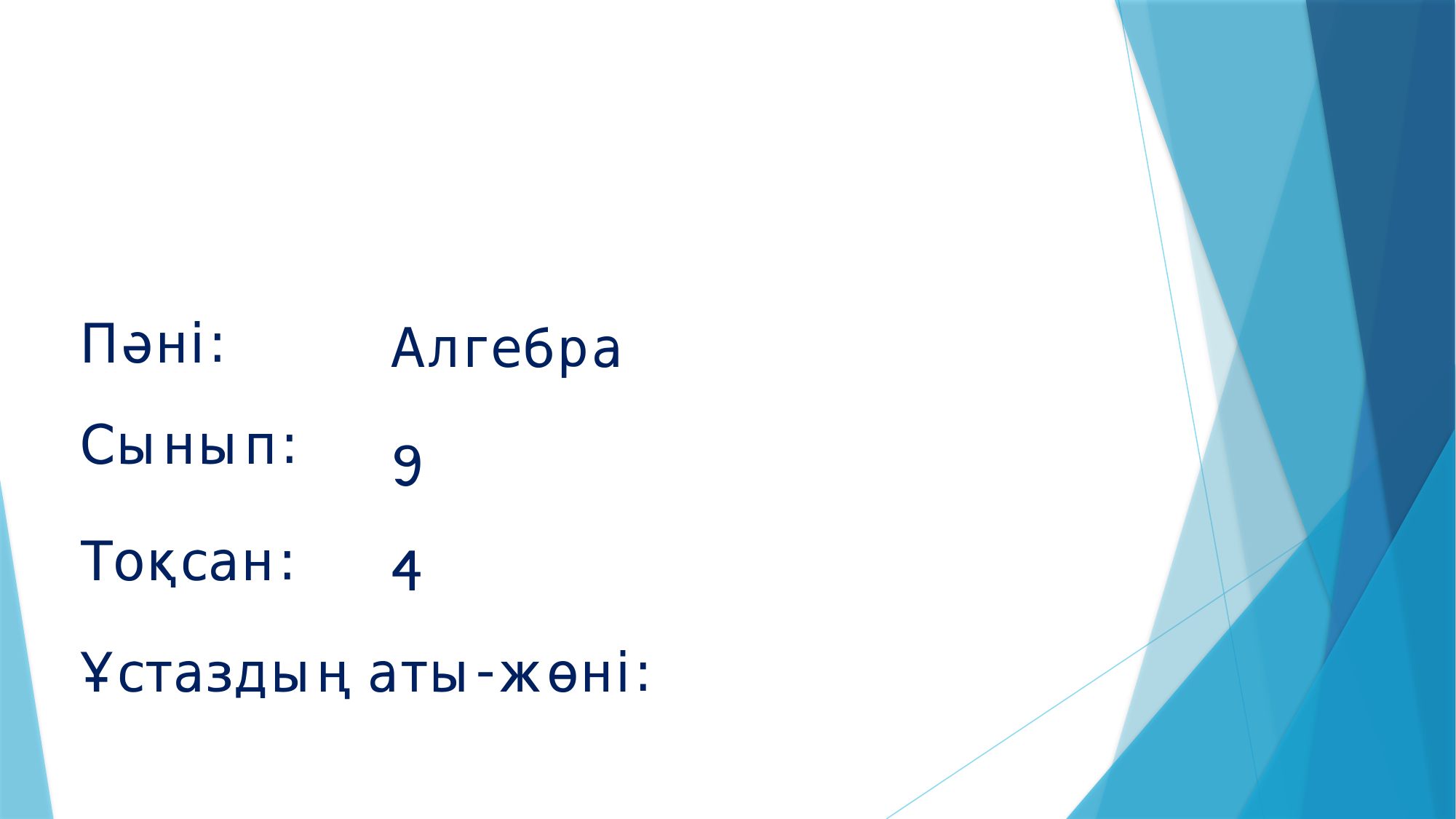

Пәні:
Алгебра
Сынып:
9
Тоқсан:
4
Ұстаздың аты-жөні: